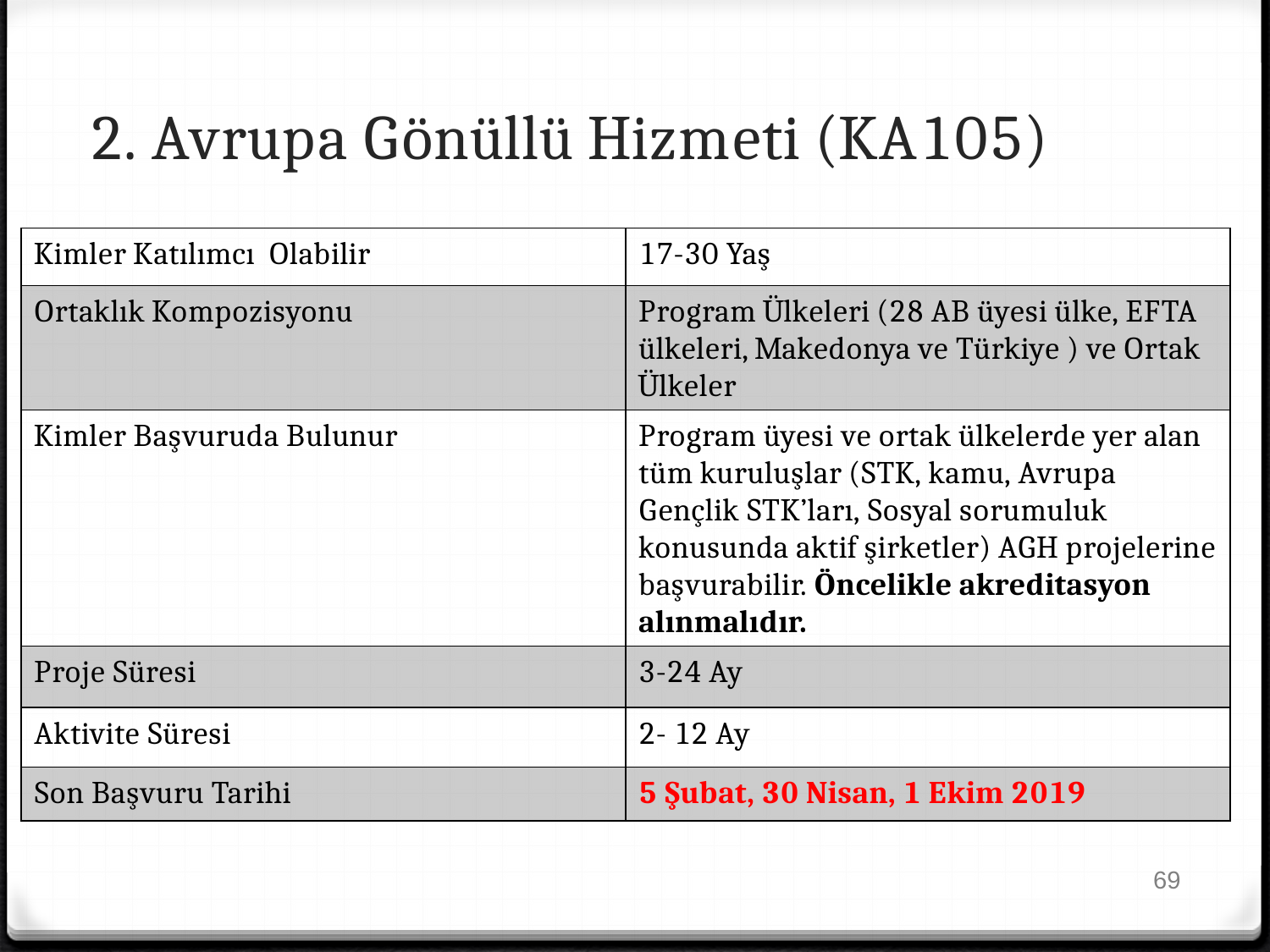

# 2. Avrupa Gönüllü Hizmeti (KA105)
| Kimler Katılımcı Olabilir | 17-30 Yaş |
| --- | --- |
| Ortaklık Kompozisyonu | Program Ülkeleri (28 AB üyesi ülke, EFTA ülkeleri, Makedonya ve Türkiye ) ve Ortak Ülkeler |
| Kimler Başvuruda Bulunur | Program üyesi ve ortak ülkelerde yer alan tüm kuruluşlar (STK, kamu, Avrupa Gençlik STK’ları, Sosyal sorumuluk konusunda aktif şirketler) AGH projelerine başvurabilir. Öncelikle akreditasyon alınmalıdır. |
| Proje Süresi | 3-24 Ay |
| Aktivite Süresi | 2- 12 Ay |
| Son Başvuru Tarihi | 5 Şubat, 30 Nisan, 1 Ekim 2019 |
69